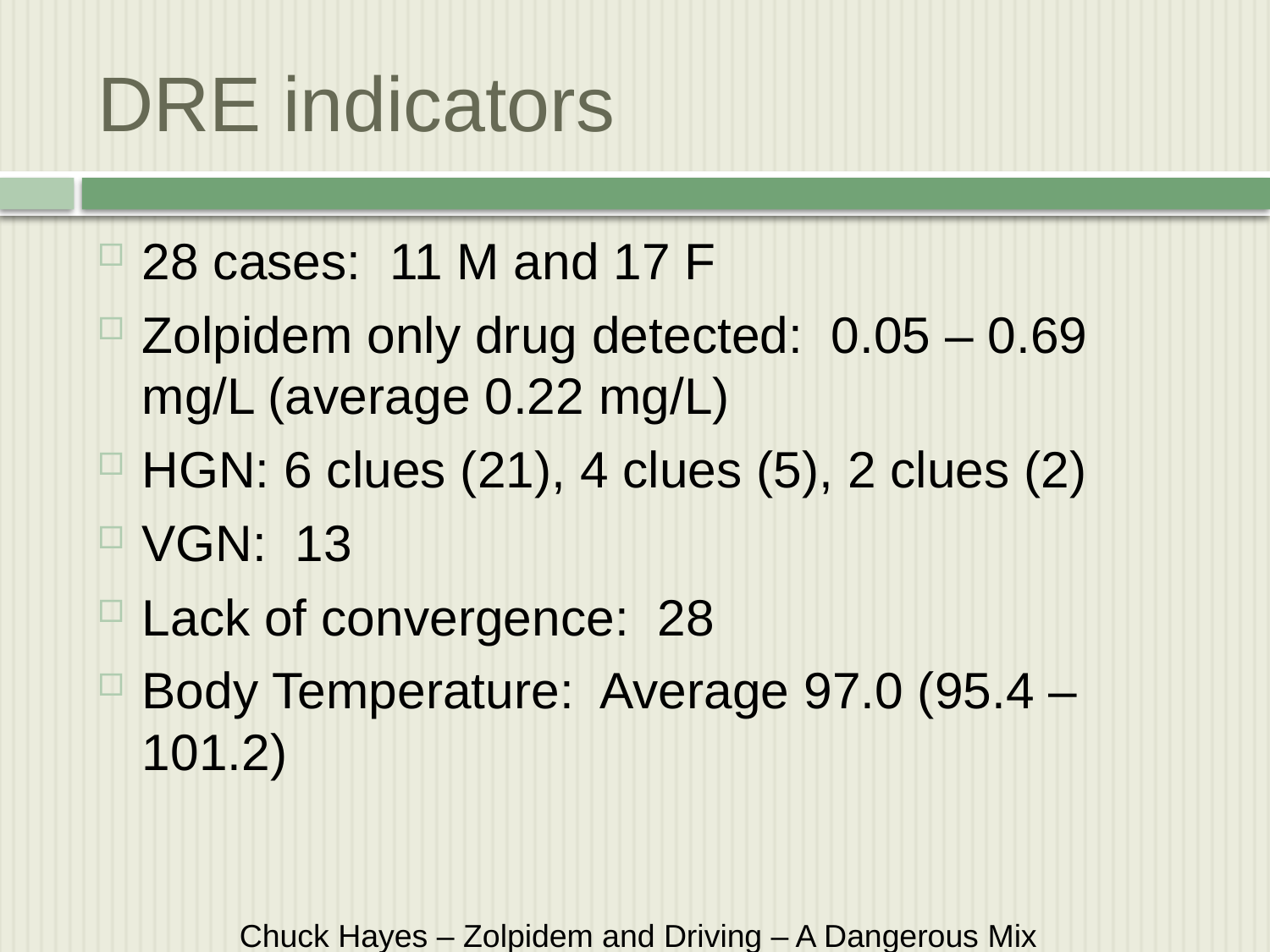

# DRE indicators
28 cases:  11 M and 17 F
Zolpidem only drug detected:  0.05 – 0.69 mg/L (average 0.22 mg/L)
HGN: 6 clues (21), 4 clues (5), 2 clues (2)
VGN:  13
Lack of convergence:  28
Body Temperature:  Average 97.0 (95.4 – 101.2)
Chuck Hayes – Zolpidem and Driving – A Dangerous Mix